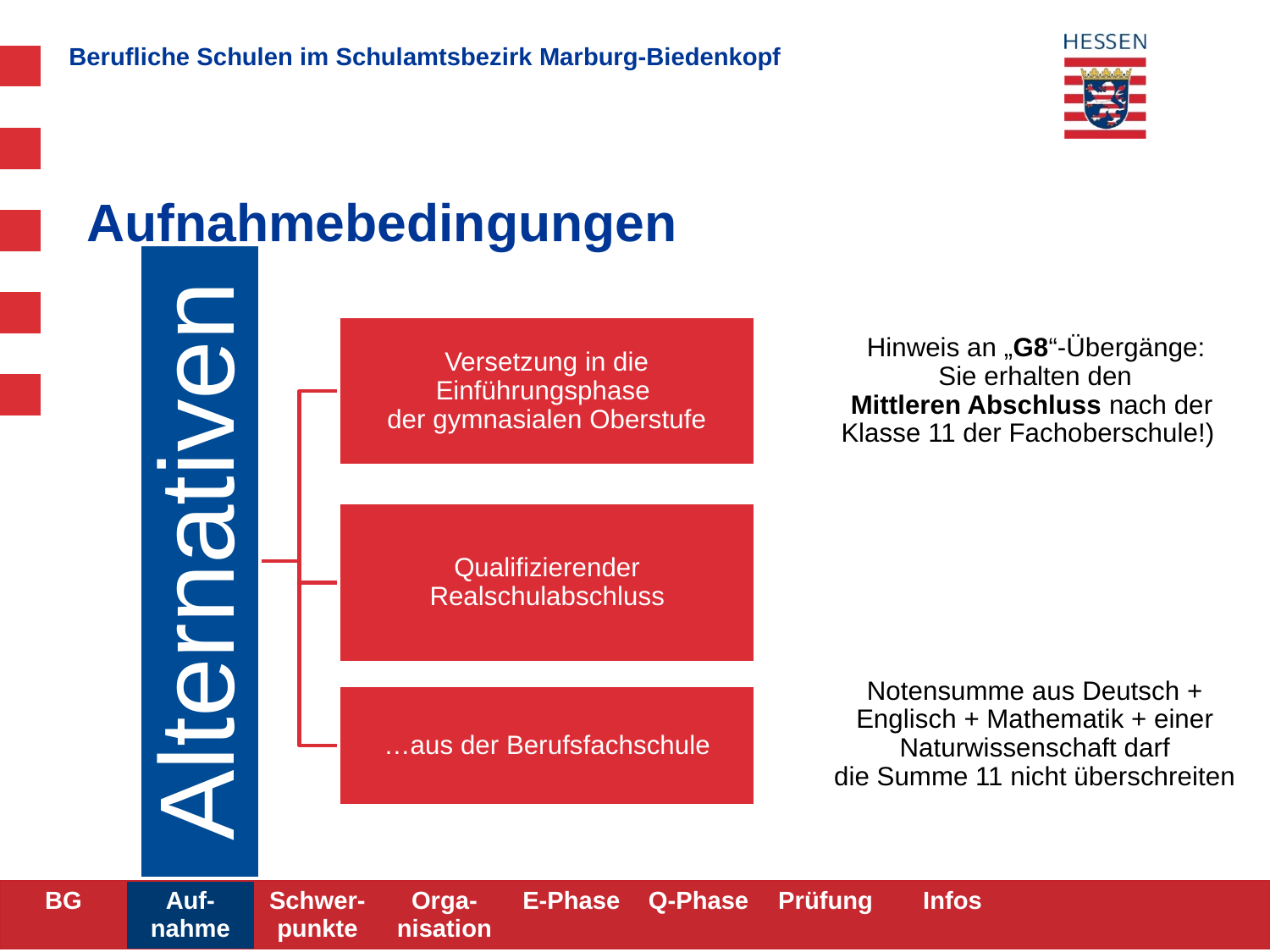

# Aufnahmebedingungen

Alternativen
Versetzung in die Einführungsphase
der gymnasialen Oberstufe
(Hinweis an „G8“-Übergänge:
 Sie erhalten den
Mittleren Abschluss nach der Klasse 11 der Fachoberschule!)
Qualifizierender Realschulabschluss
…aus der Berufsfachschule

Notensumme aus Deutsch + Englisch + Mathematik + einer Naturwissenschaft darf
die Summe 11 nicht überschreiten
| BG | Auf-nahme | Schwer-punkte | Orga-nisation | E-Phase | Q-Phase | Prüfung | Infos |  |  |
| --- | --- | --- | --- | --- | --- | --- | --- | --- | --- |